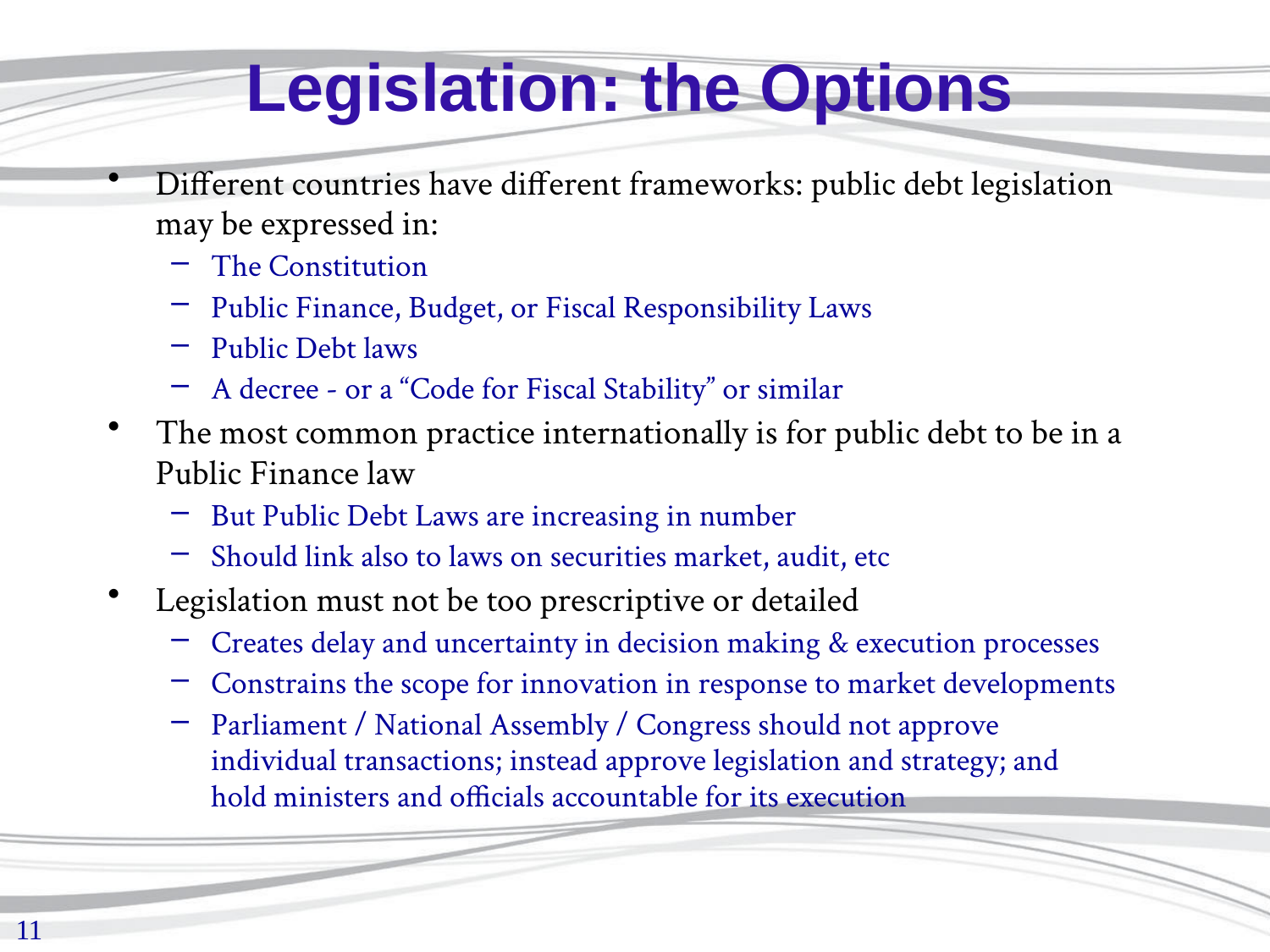

Legislation: the Options
Different countries have different frameworks: public debt legislation may be expressed in:
The Constitution
Public Finance, Budget, or Fiscal Responsibility Laws
Public Debt laws
A decree - or a “Code for Fiscal Stability” or similar
The most common practice internationally is for public debt to be in a Public Finance law
But Public Debt Laws are increasing in number
Should link also to laws on securities market, audit, etc
Legislation must not be too prescriptive or detailed
Creates delay and uncertainty in decision making & execution processes
Constrains the scope for innovation in response to market developments
Parliament / National Assembly / Congress should not approve individual transactions; instead approve legislation and strategy; and hold ministers and officials accountable for its execution